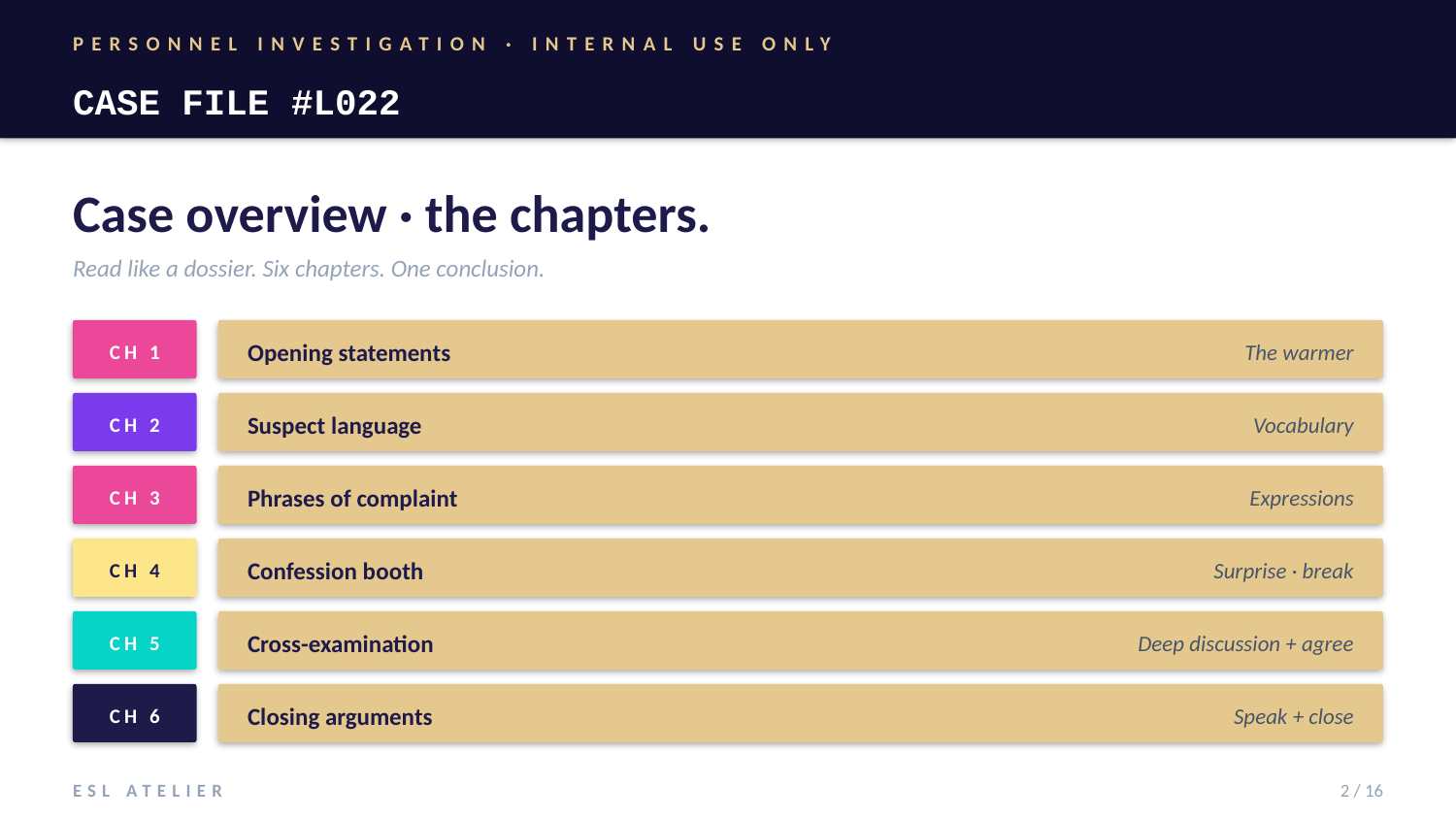

PERSONNEL INVESTIGATION · INTERNAL USE ONLY
CASE FILE #L022
Case overview · the chapters.
Read like a dossier. Six chapters. One conclusion.

CH 1

Opening statements
The warmer

CH 2

Suspect language
Vocabulary

CH 3

Phrases of complaint
Expressions

CH 4

Confession booth
Surprise · break

CH 5

Cross-examination
Deep discussion + agree

CH 6

Closing arguments
Speak + close
ESL ATELIER
2 / 16